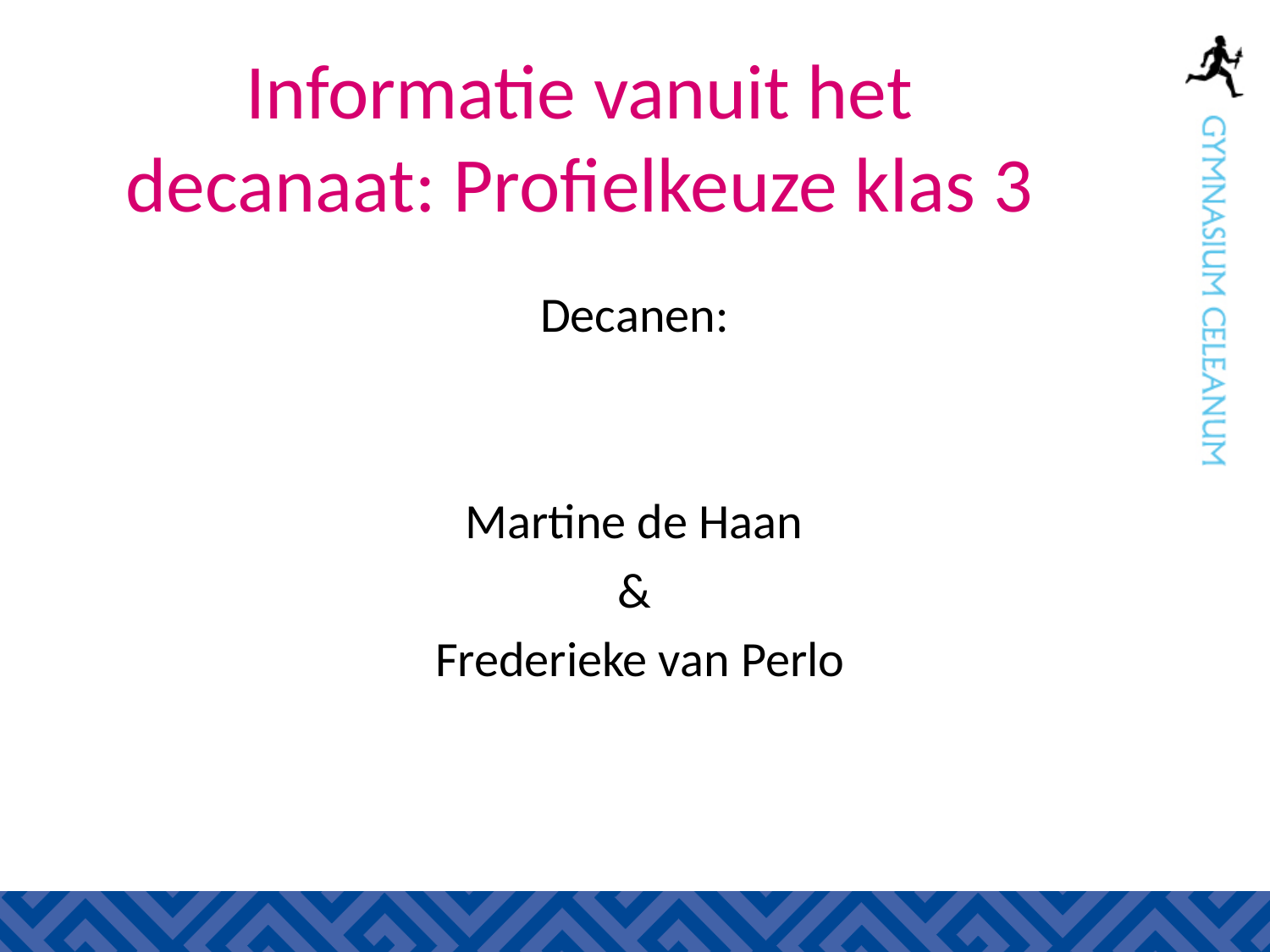

# Informatie vanuit het decanaat: Profielkeuze klas 3
Decanen:

Martine de Haan
&
Frederieke van Perlo